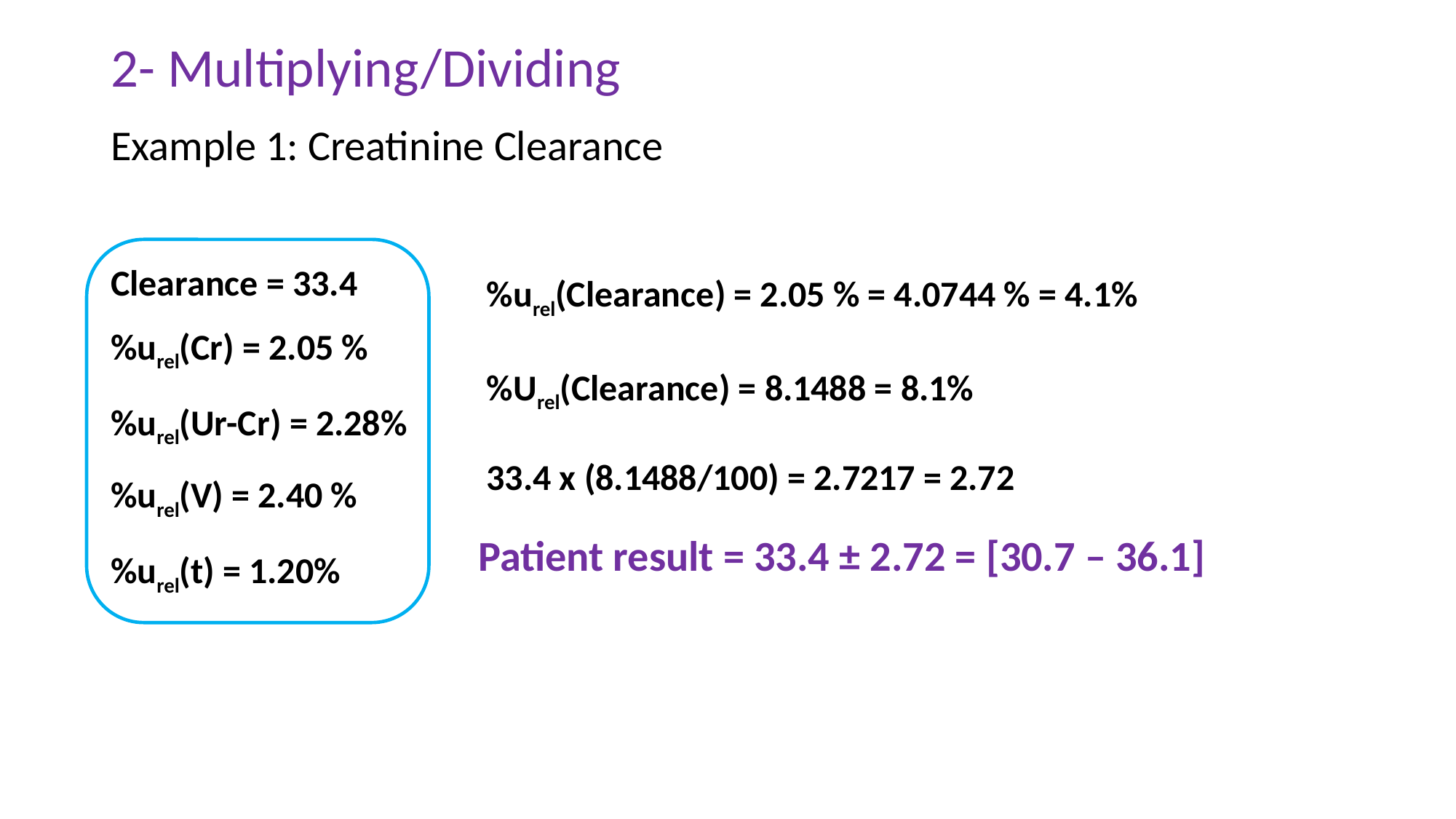

2- Multiplying/Dividing
Example 1: Creatinine Clearance

Clearance = 33.4
%urel(Clearance) = 2.05 % = 4.0744 % = 4.1%
%urel(Cr) = 2.05 %
%Urel(Clearance) = 8.1488 = 8.1%
%urel(Ur-Cr) = 2.28%
33.4 x (8.1488/100) = 2.7217 = 2.72
%urel(V) = 2.40 %
Patient result = 33.4 ± 2.72 = [30.7 – 36.1]
%urel(t) = 1.20%